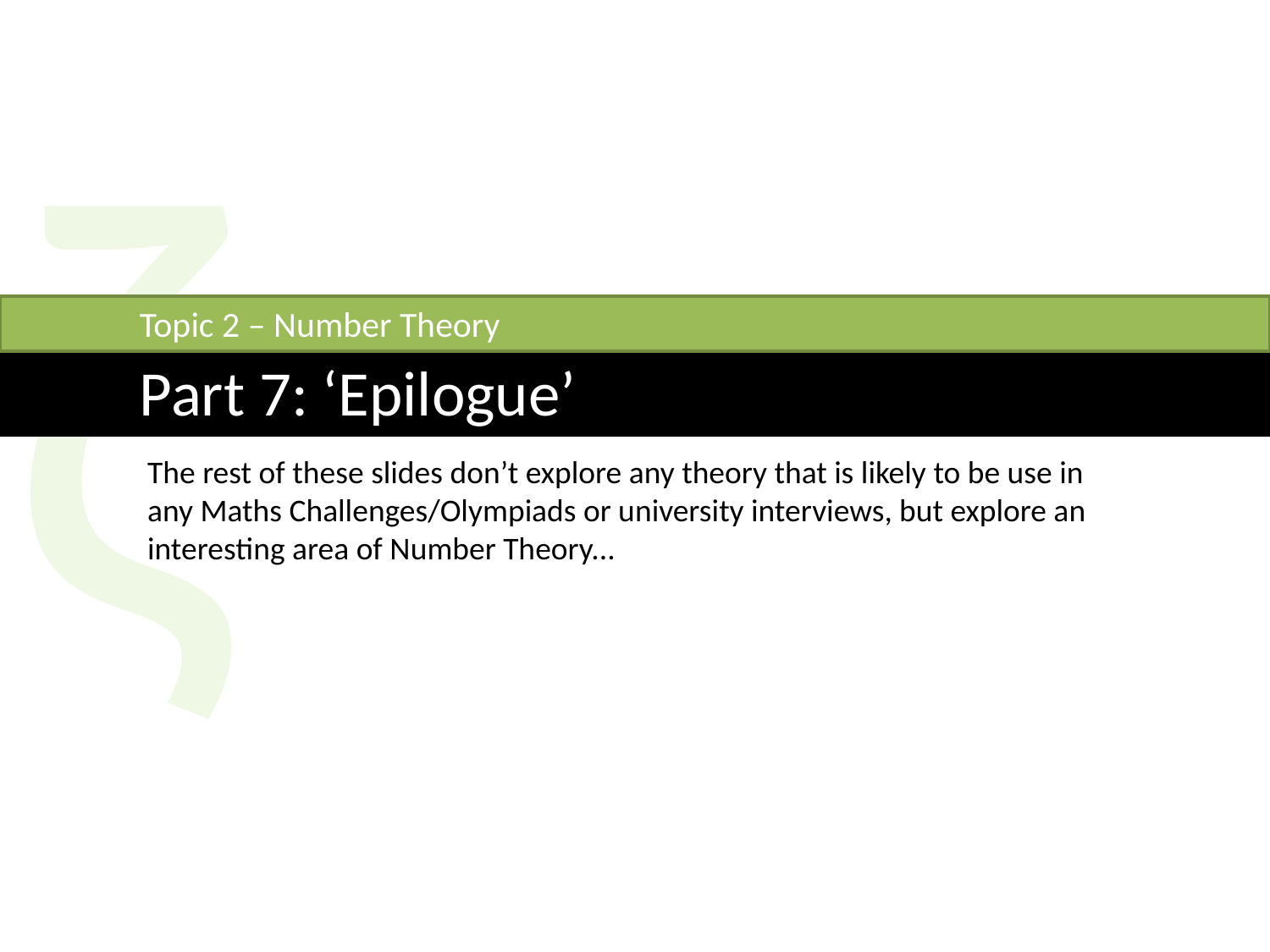

ζ
	Topic 2 – Number Theory
	Part 7: ‘Epilogue’
The rest of these slides don’t explore any theory that is likely to be use in any Maths Challenges/Olympiads or university interviews, but explore an interesting area of Number Theory...